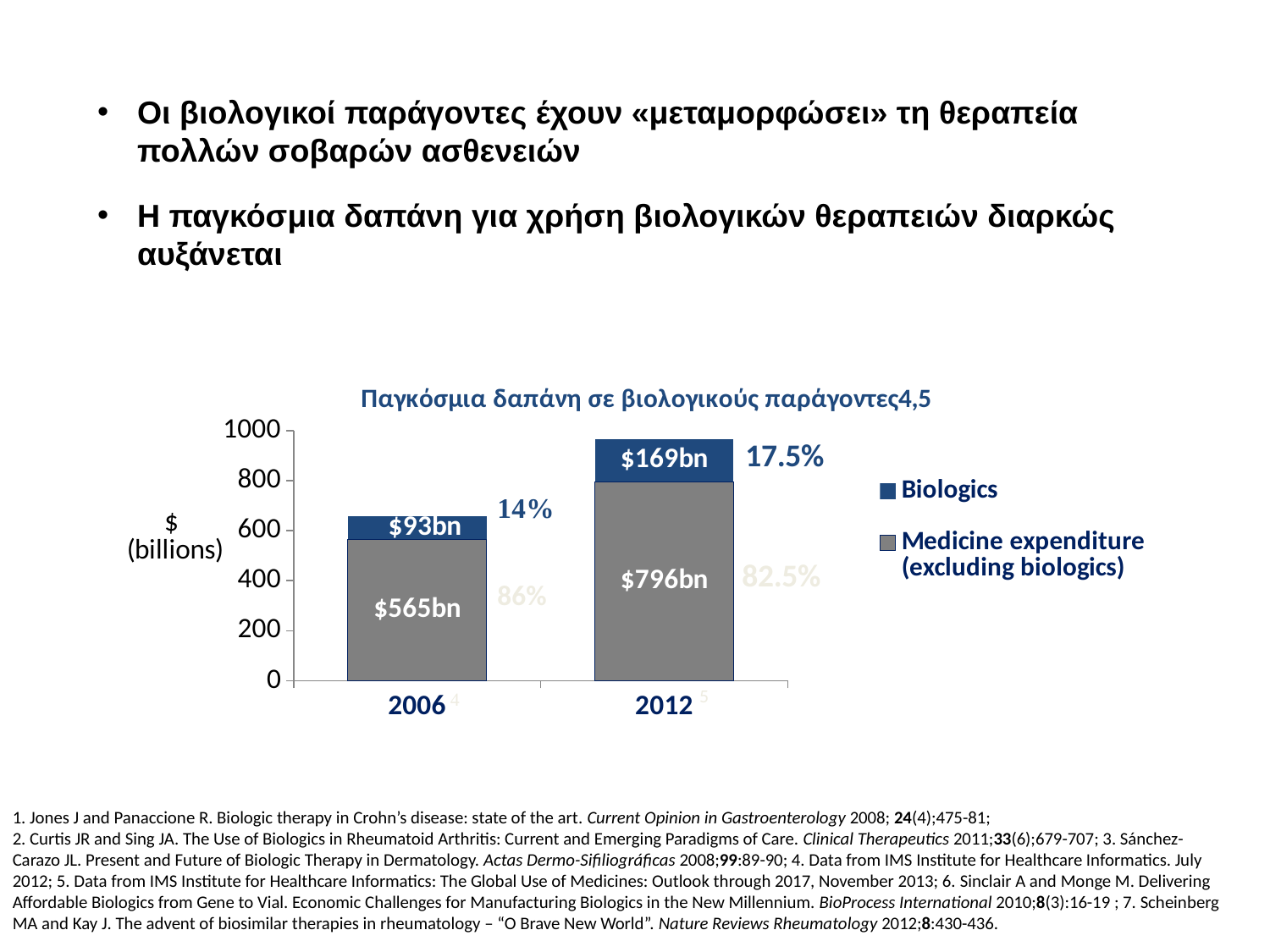

Οι βιολογικοί παράγοντες έχουν «μεταμορφώσει» τη θεραπεία πολλών σοβαρών ασθενειών
Η παγκόσμια δαπάνη για χρήση βιολογικών θεραπειών διαρκώς αυξάνεται

### Chart: Παγκόσμια δαπάνη σε βιολογικούς παράγοντες4,5

| Category | Medicine expenditure (excluding biologics) | Biologics |
|---|---|---|
| 2006 | 565.0 | 93.0 |
| 2012 | 796.0 | 169.0 |
1. Jones J and Panaccione R. Biologic therapy in Crohn’s disease: state of the art. Current Opinion in Gastroenterology 2008; 24(4);475-81;
2. Curtis JR and Sing JA. The Use of Biologics in Rheumatoid Arthritis: Current and Emerging Paradigms of Care. Clinical Therapeutics 2011;33(6);679-707; 3. Sánchez-Carazo JL. Present and Future of Biologic Therapy in Dermatology. Actas Dermo-Sifiliográficas 2008;99:89-90; 4. Data from IMS Institute for Healthcare Informatics. July 2012; 5. Data from IMS Institute for Healthcare Informatics: The Global Use of Medicines: Outlook through 2017, November 2013; 6. Sinclair A and Monge M. Delivering Affordable Biologics from Gene to Vial. Economic Challenges for Manufacturing Biologics in the New Millennium. BioProcess International 2010;8(3):16-19 ; 7. Scheinberg MA and Kay J. The advent of biosimilar therapies in rheumatology – “O Brave New World”. Nature Reviews Rheumatology 2012;8:430-436.